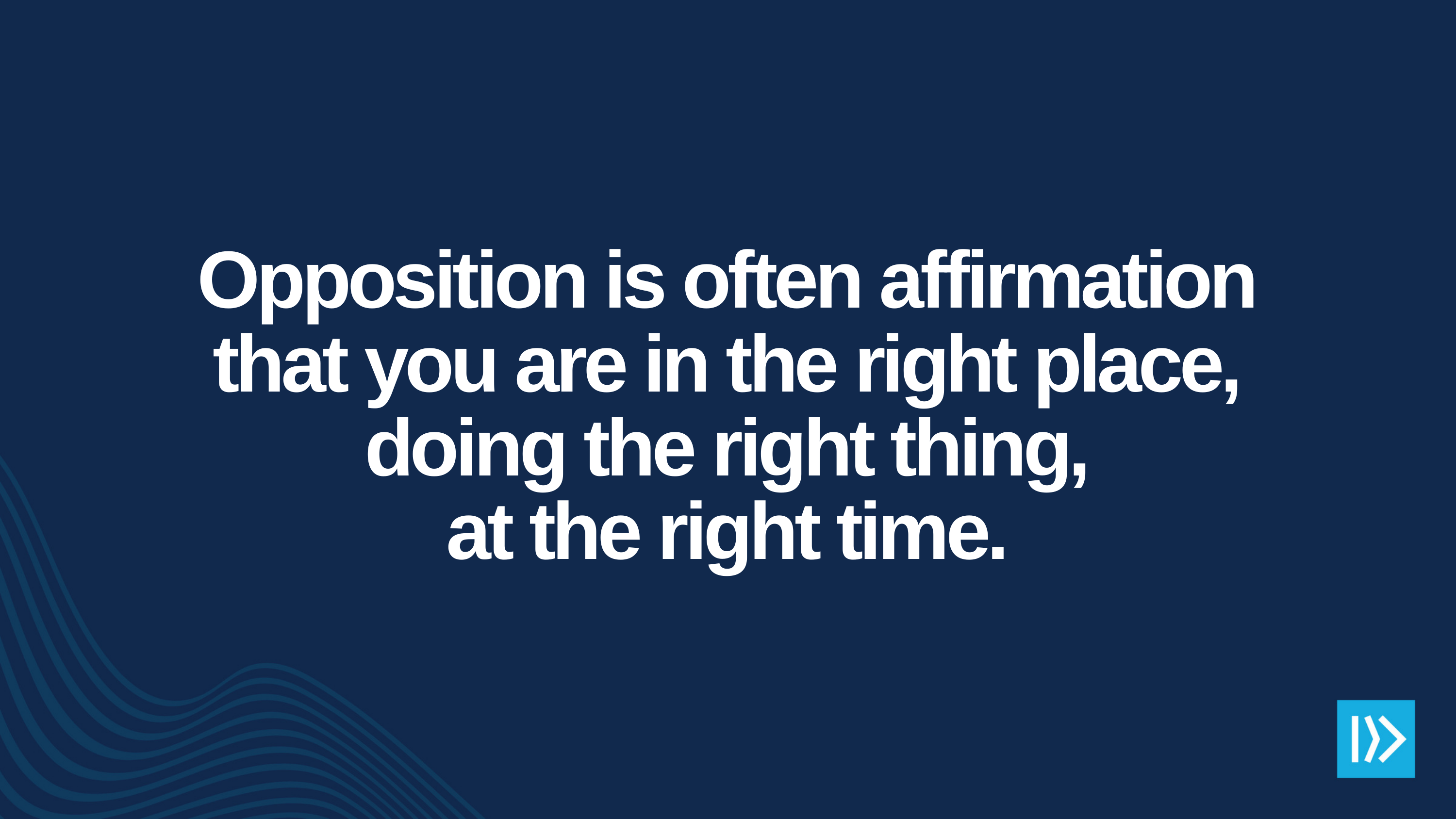

Opposition is often affirmation
that you are in the right place,
doing the right thing,
at the right time.